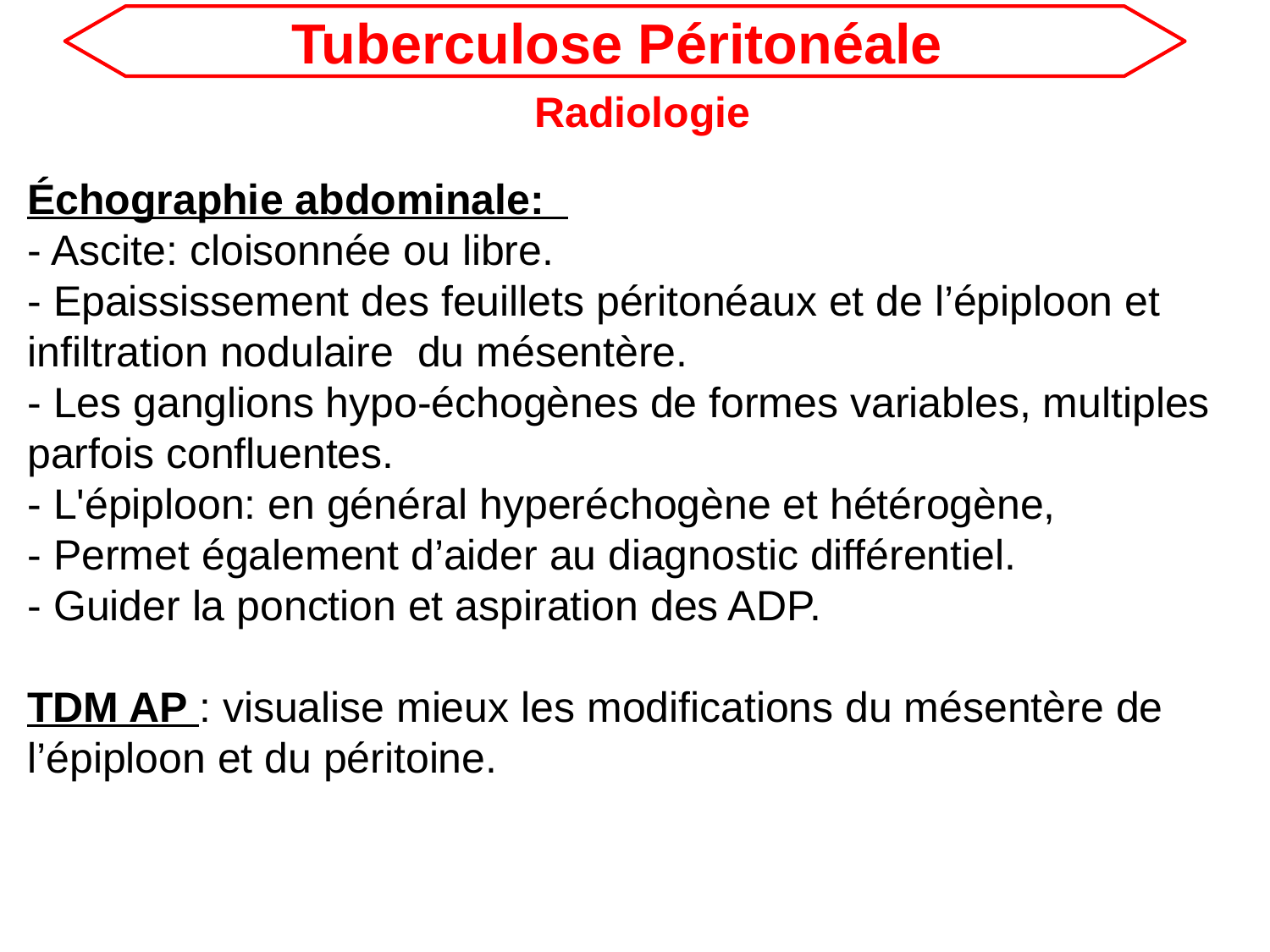

Tuberculose Péritonéale
Radiologie
Échographie abdominale:
- Ascite: cloisonnée ou libre.
- Epaississement des feuillets péritonéaux et de l’épiploon et infiltration nodulaire  du mésentère.
- Les ganglions hypo-échogènes de formes variables, multiples parfois confluentes.
- L'épiploon: en général hyperéchogène et hétérogène,
- Permet également d’aider au diagnostic différentiel.
- Guider la ponction et aspiration des ADP.

TDM AP : visualise mieux les modifications du mésentère de l’épiploon et du péritoine.